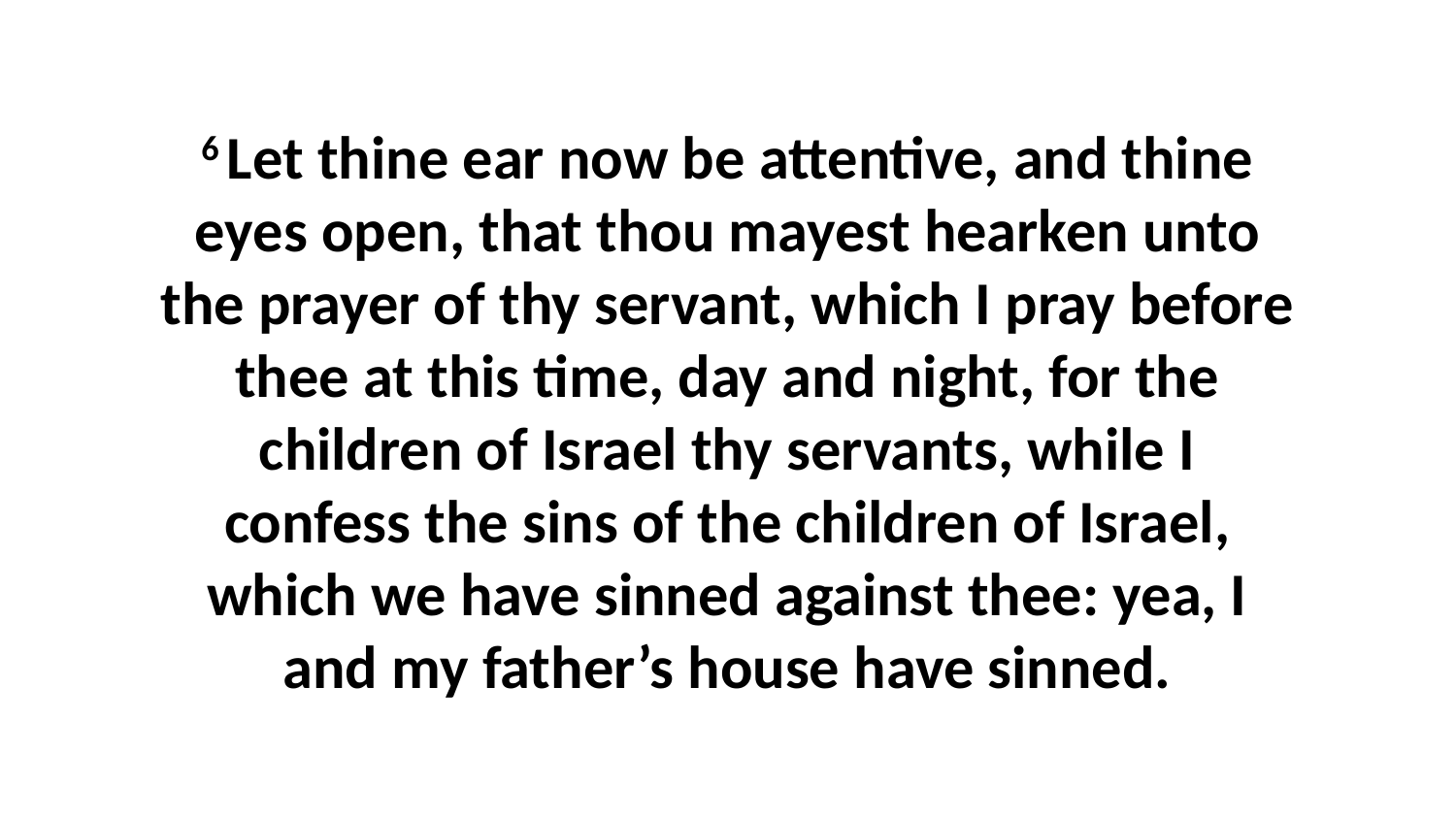

6 Let thine ear now be attentive, and thine eyes open, that thou mayest hearken unto the prayer of thy servant, which I pray before thee at this time, day and night, for the children of Israel thy servants, while I confess the sins of the children of Israel, which we have sinned against thee: yea, I and my father’s house have sinned.